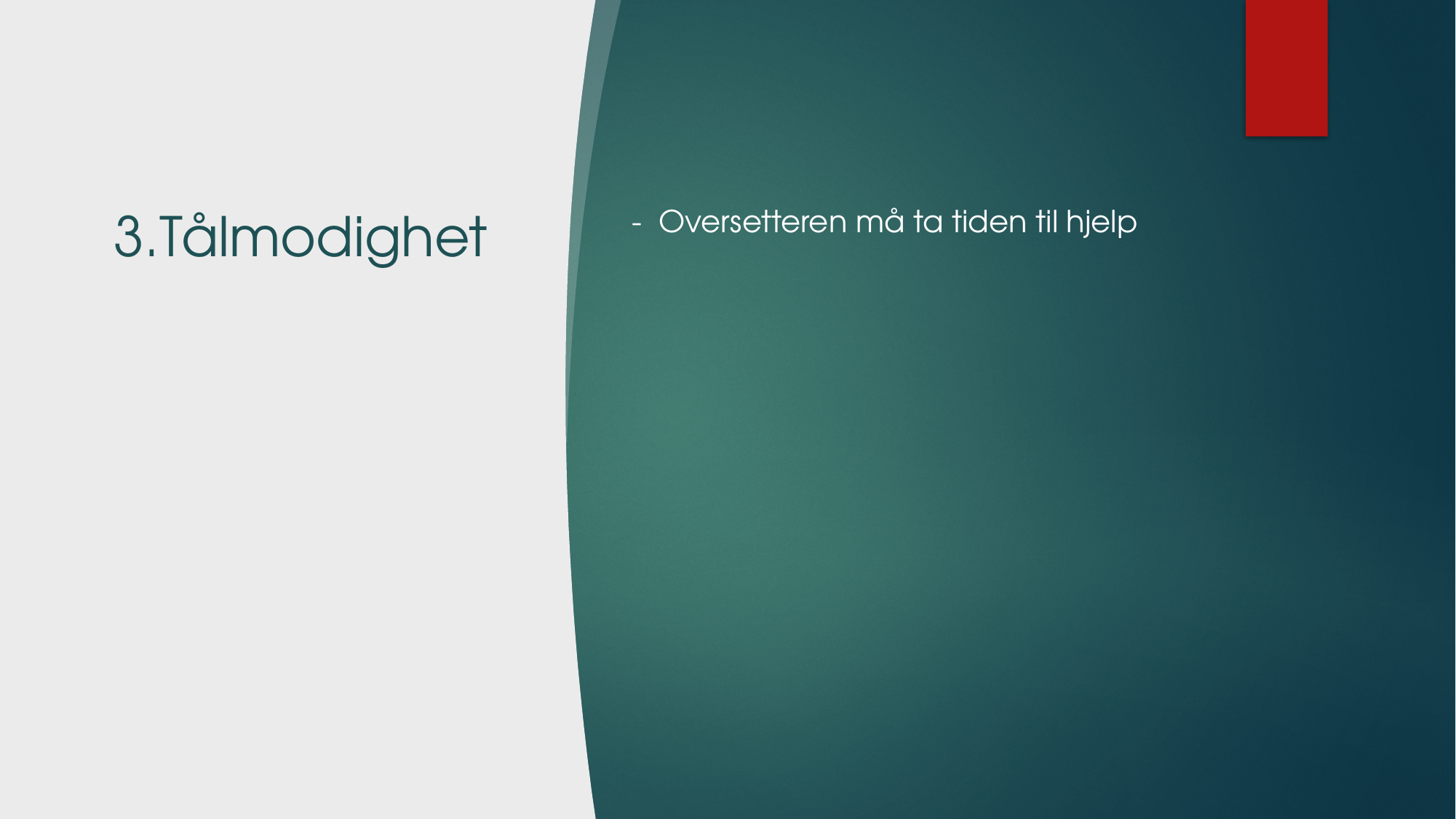

# 3.Tålmodighet
-  Oversetteren må ta tiden til hjelp